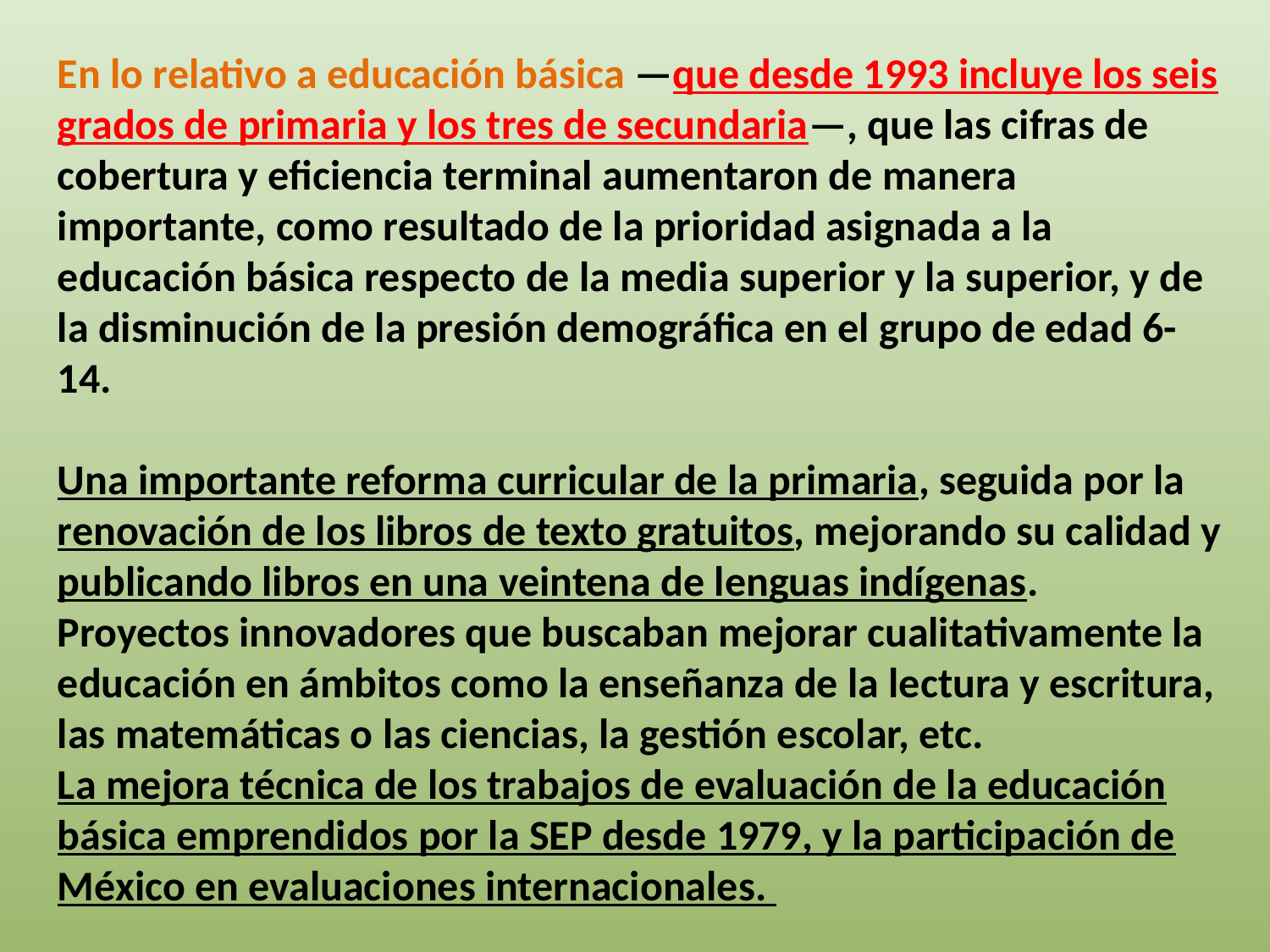

En lo relativo a educación básica —que desde 1993 incluye los seis grados de primaria y los tres de secundaria—, que las cifras de cobertura y eficiencia terminal aumentaron de manera importante, como resultado de la prioridad asignada a la educación básica respecto de la media superior y la superior, y de la disminución de la presión demográfica en el grupo de edad 6-14.

Una importante reforma curricular de la primaria, seguida por la renovación de los libros de texto gratuitos, mejorando su calidad y publicando libros en una veintena de lenguas indígenas.
Proyectos innovadores que buscaban mejorar cualitativamente la educación en ámbitos como la enseñanza de la lectura y escritura, las matemáticas o las ciencias, la gestión escolar, etc.
La mejora técnica de los trabajos de evaluación de la educación básica emprendidos por la SEP desde 1979, y la participación de México en evaluaciones internacionales.